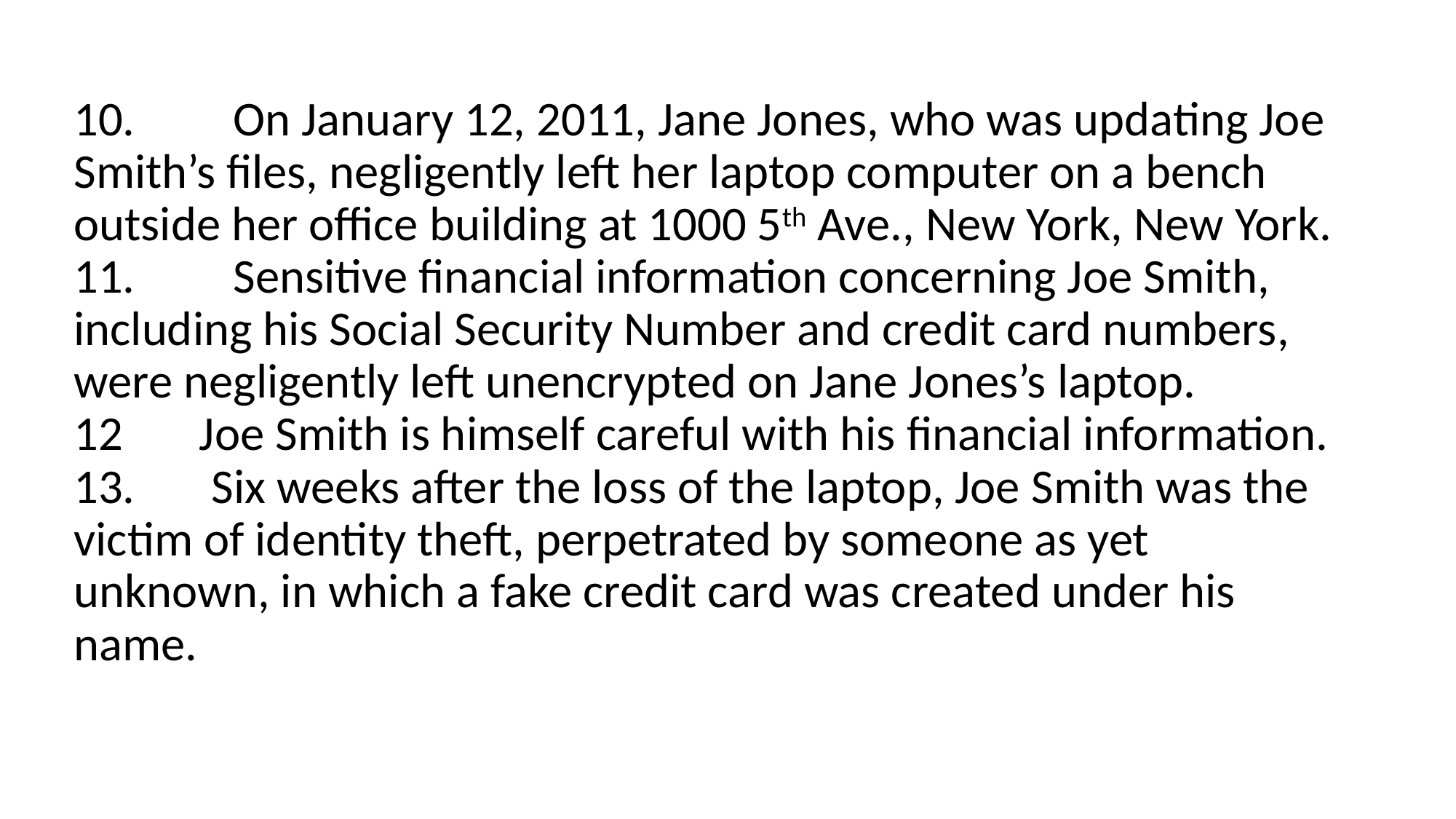

# 10.         On January 12, 2011, Jane Jones, who was updating Joe Smith’s files, negligently left her laptop computer on a bench outside her office building at 1000 5th Ave., New York, New York. 11.         Sensitive financial information concerning Joe Smith, including his Social Security Number and credit card numbers, were negligently left unencrypted on Jane Jones’s laptop. 12       Joe Smith is himself careful with his financial information. 13.       Six weeks after the loss of the laptop, Joe Smith was the victim of identity theft, perpetrated by someone as yet unknown, in which a fake credit card was created under his name.